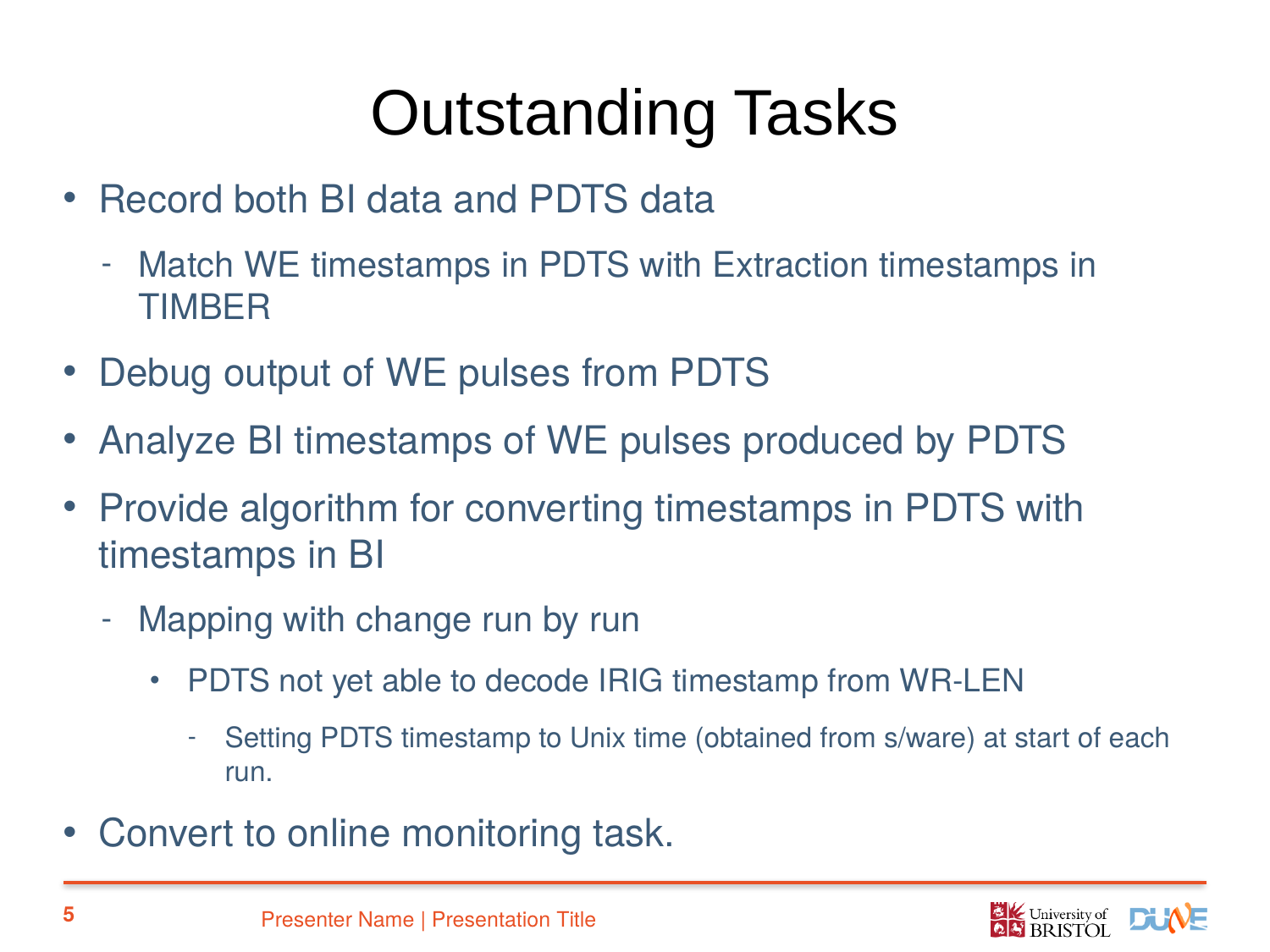

# Outstanding Tasks
Record both BI data and PDTS data
Match WE timestamps in PDTS with Extraction timestamps in TIMBER
Debug output of WE pulses from PDTS
Analyze BI timestamps of WE pulses produced by PDTS
Provide algorithm for converting timestamps in PDTS with timestamps in BI
Mapping with change run by run
PDTS not yet able to decode IRIG timestamp from WR-LEN
Setting PDTS timestamp to Unix time (obtained from s/ware) at start of each run.
Convert to online monitoring task.
5

Presenter Name | Presentation Title